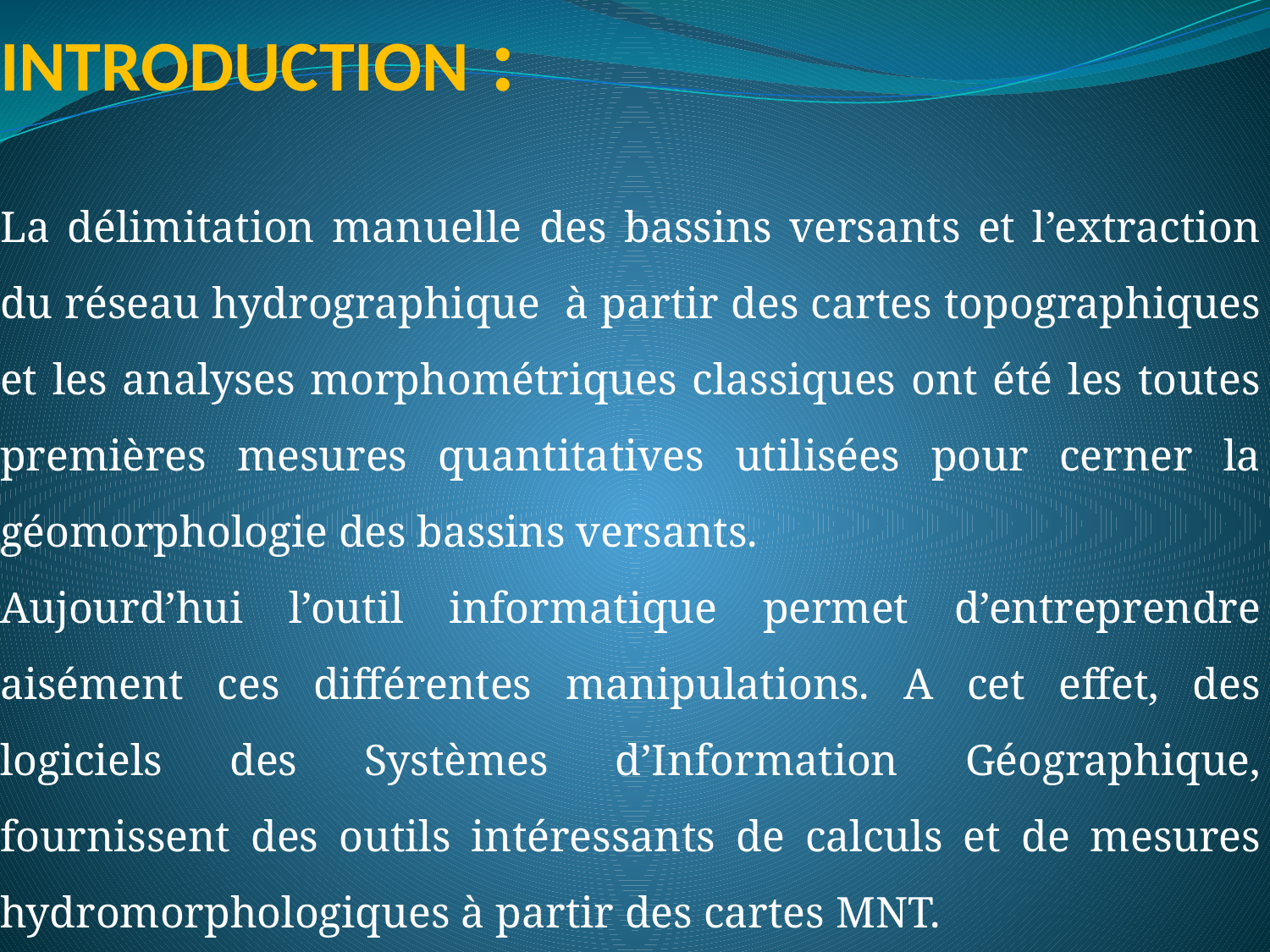

# INTRODUCTION :
La délimitation manuelle des bassins versants et l’extraction du réseau hydrographique  à partir des cartes topographiques et les analyses morphométriques classiques ont été les toutes premières mesures quantitatives utilisées pour cerner la géomorphologie des bassins versants.
Aujourd’hui l’outil informatique permet d’entreprendre aisément ces différentes manipulations. A cet effet, des logiciels des Systèmes d’Information Géographique, fournissent des outils intéressants de calculs et de mesures hydromorphologiques à partir des cartes MNT.